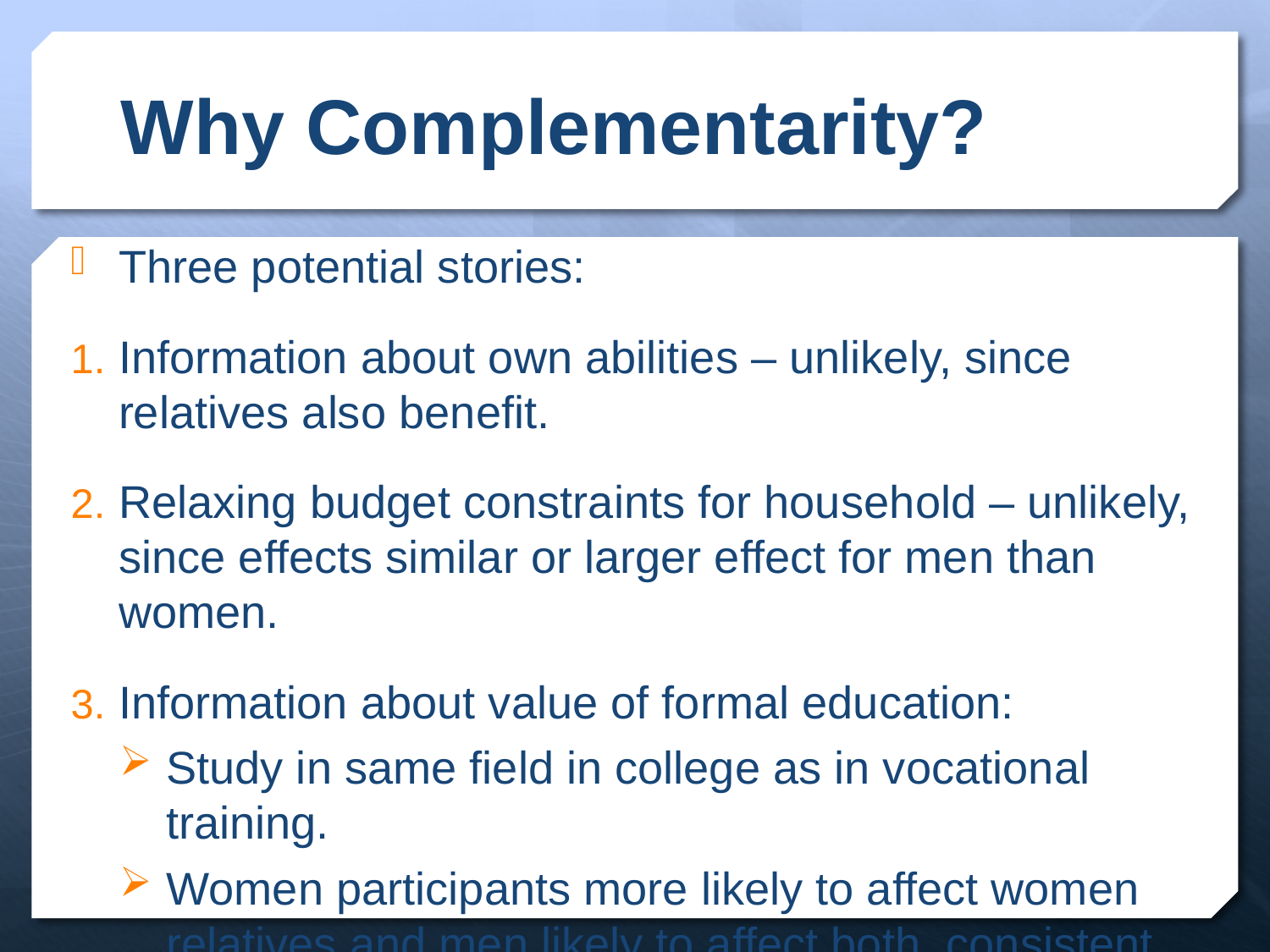

# Why Complementarity?
Three potential stories:
Information about own abilities – unlikely, since relatives also benefit.
Relaxing budget constraints for household – unlikely, since effects similar or larger effect for men than women.
Information about value of formal education:
Study in same field in college as in vocational training.
Women participants more likely to affect women relatives and men likely to affect both, consistent with information transmission in the household.